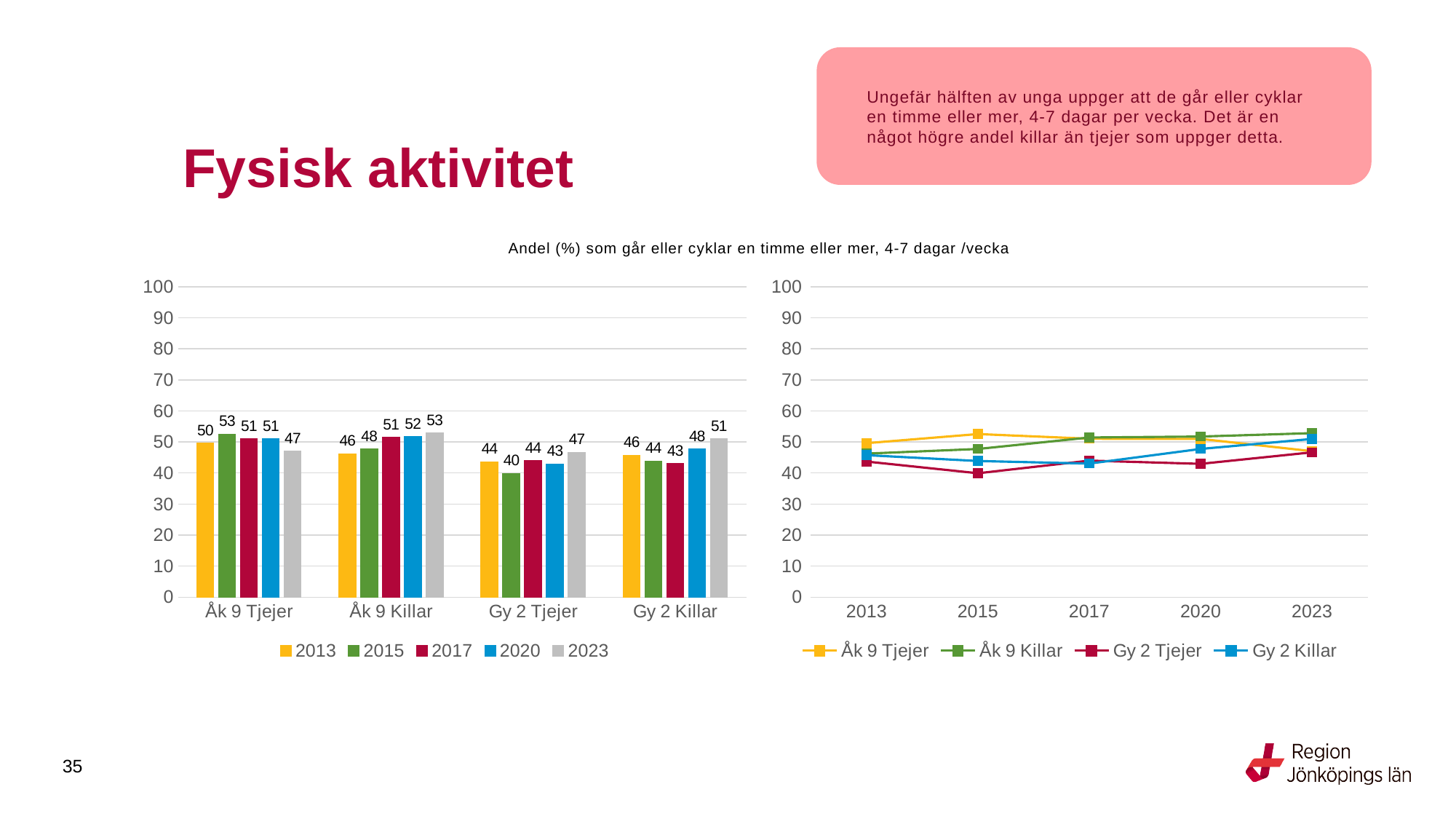

Ungefär hälften av unga uppger att de går eller cyklar en timme eller mer, 4-7 dagar per vecka. Det är en något högre andel killar än tjejer som uppger detta.
# Fysisk aktivitet
Andel (%) som går eller cyklar en timme eller mer, 4-7 dagar /vecka

### Chart

| Category | 2013 | 2015 | 2017 | 2020 | 2023 |
|---|---|---|---|---|---|
| Åk 9 Tjejer | 49.614 | 52.5542 | 51.0425 | 50.9901 | 47.0325 |
| Åk 9 Killar | 46.2536 | 47.7516 | 51.446 | 51.7458 | 52.8497 |
| Gy 2 Tjejer | 43.6885 | 39.9149 | 43.9965 | 42.9609 | 46.6757 |
| Gy 2 Killar | 45.7543 | 43.8671 | 43.038 | 47.7679 | 50.9725 |

### Chart

| Category | Åk 9 Tjejer | Åk 9 Killar | Gy 2 Tjejer | Gy 2 Killar |
|---|---|---|---|---|
| 2013 | 49.614 | 46.2536 | 43.6885 | 45.7543 |
| 2015 | 52.5542 | 47.7516 | 39.9149 | 43.8671 |
| 2017 | 51.0425 | 51.446 | 43.9965 | 43.038 |
| 2020 | 50.9901 | 51.7458 | 42.9609 | 47.7679 |
| 2023 | 47.0325 | 52.8497 | 46.6757 | 50.9725 |
35